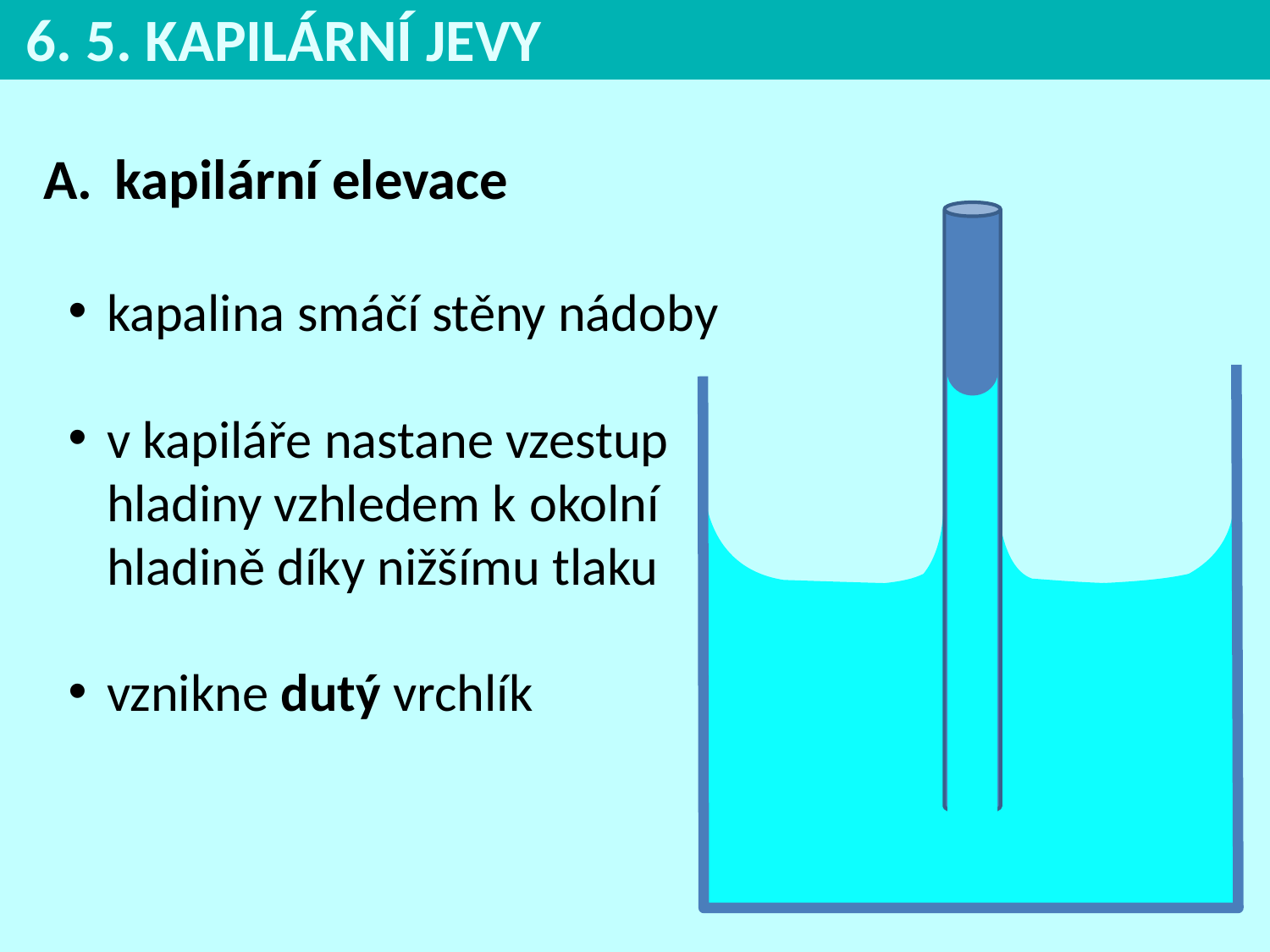

6. 5. KAPILÁRNÍ JEVY
kapilární elevace
kapalina smáčí stěny nádoby
v kapiláře nastane vzestup hladiny vzhledem k okolní hladině díky nižšímu tlaku
vznikne dutý vrchlík